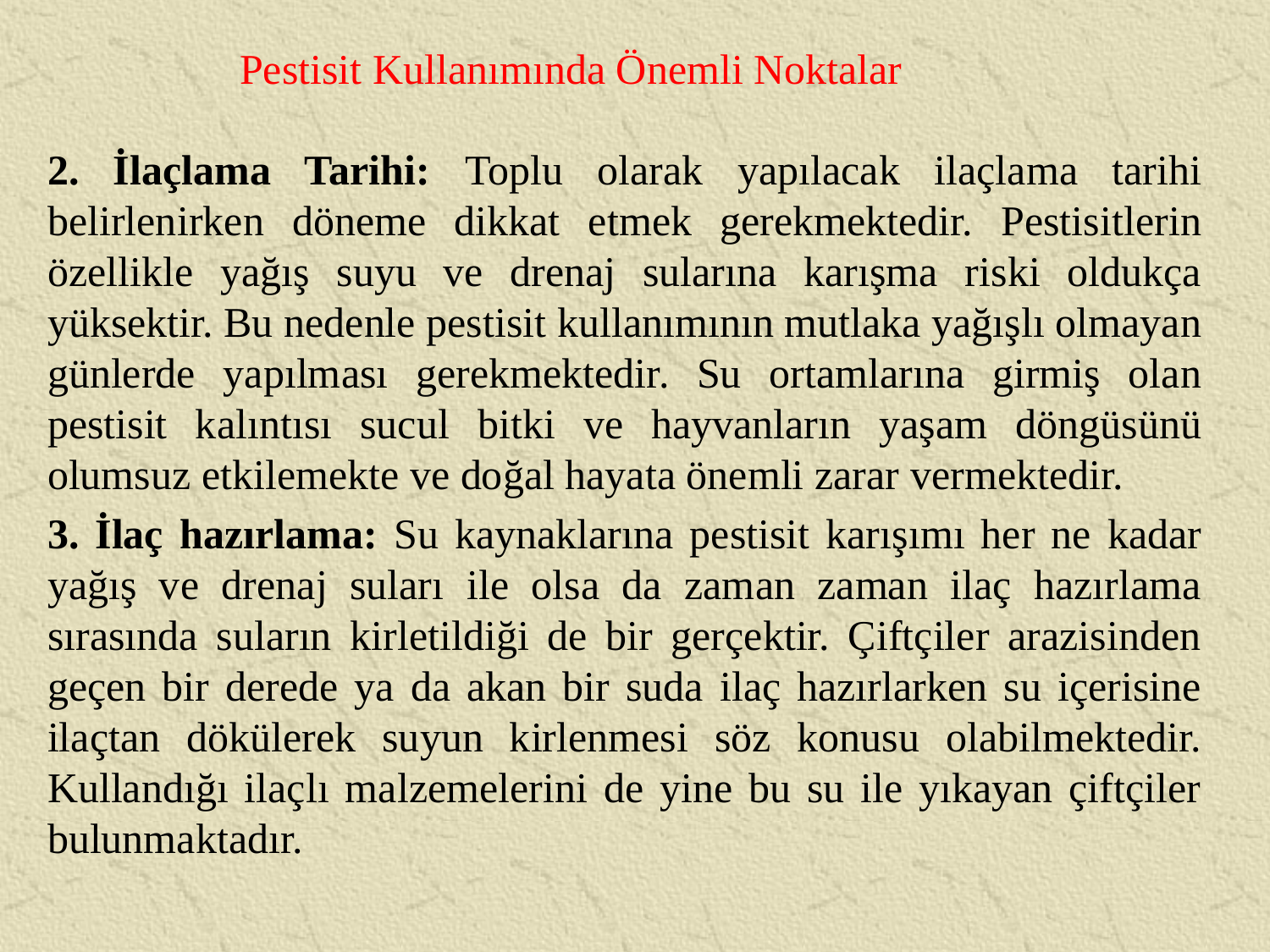

Pestisit Kullanımında Önemli Noktalar
2. İlaçlama Tarihi: Toplu olarak yapılacak ilaçlama tarihi belirlenirken döneme dikkat etmek gerekmektedir. Pestisitlerin özellikle yağış suyu ve drenaj sularına karışma riski oldukça yüksektir. Bu nedenle pestisit kullanımının mutlaka yağışlı olmayan günlerde yapılması gerekmektedir. Su ortamlarına girmiş olan pestisit kalıntısı sucul bitki ve hayvanların yaşam döngüsünü olumsuz etkilemekte ve doğal hayata önemli zarar vermektedir.
3. İlaç hazırlama: Su kaynaklarına pestisit karışımı her ne kadar yağış ve drenaj suları ile olsa da zaman zaman ilaç hazırlama sırasında suların kirletildiği de bir gerçektir. Çiftçiler arazisinden geçen bir derede ya da akan bir suda ilaç hazırlarken su içerisine ilaçtan dökülerek suyun kirlenmesi söz konusu olabilmektedir. Kullandığı ilaçlı malzemelerini de yine bu su ile yıkayan çiftçiler bulunmaktadır.